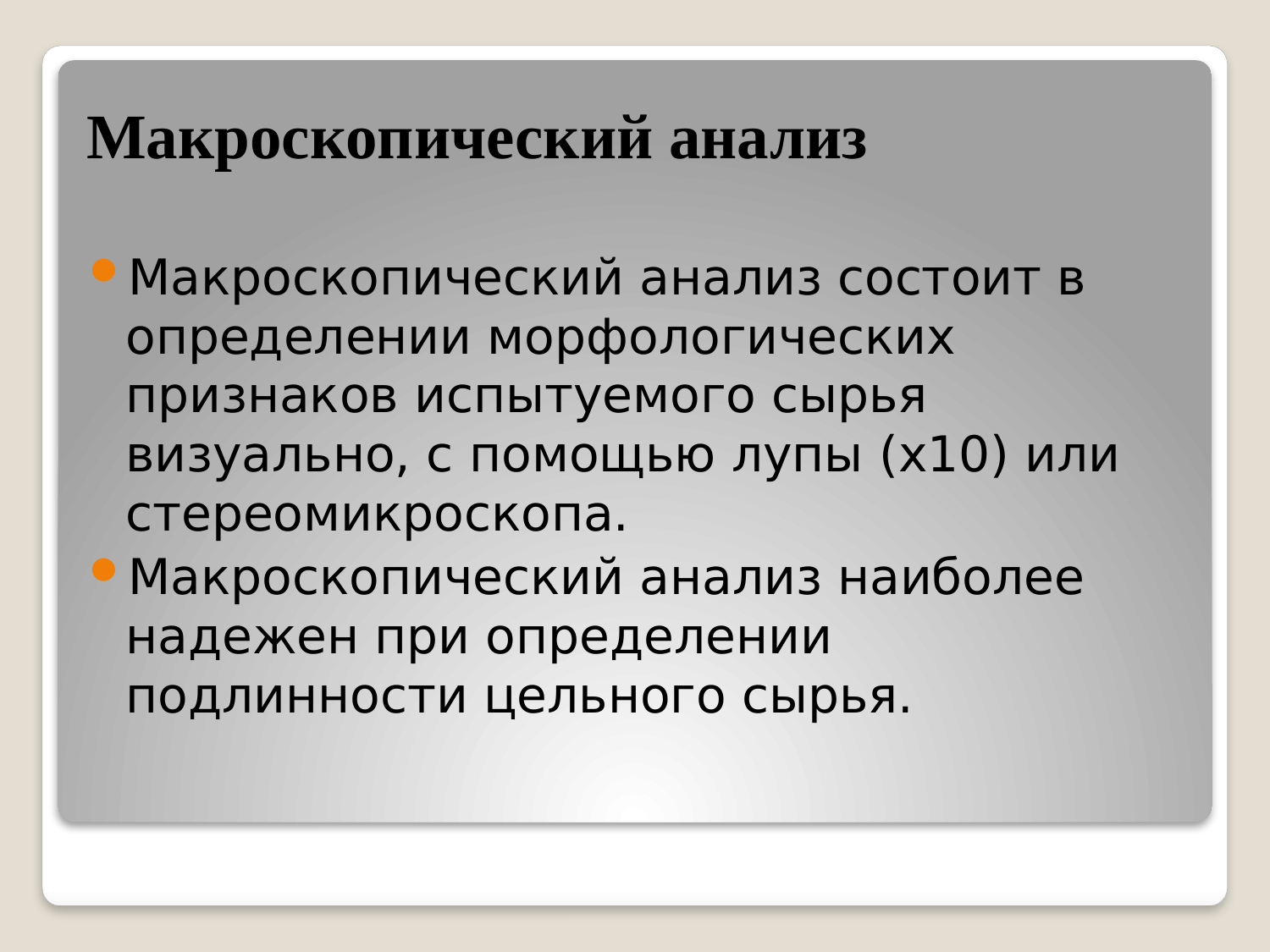

# Макроскопический анализ
Макроскопический анализ состоит в определении морфологических признаков испытуемого сырья визуально, с помощью лупы (х10) или стереомикроскопа.
Макроскопический анализ наиболее надежен при определении подлинности цельного сырья.